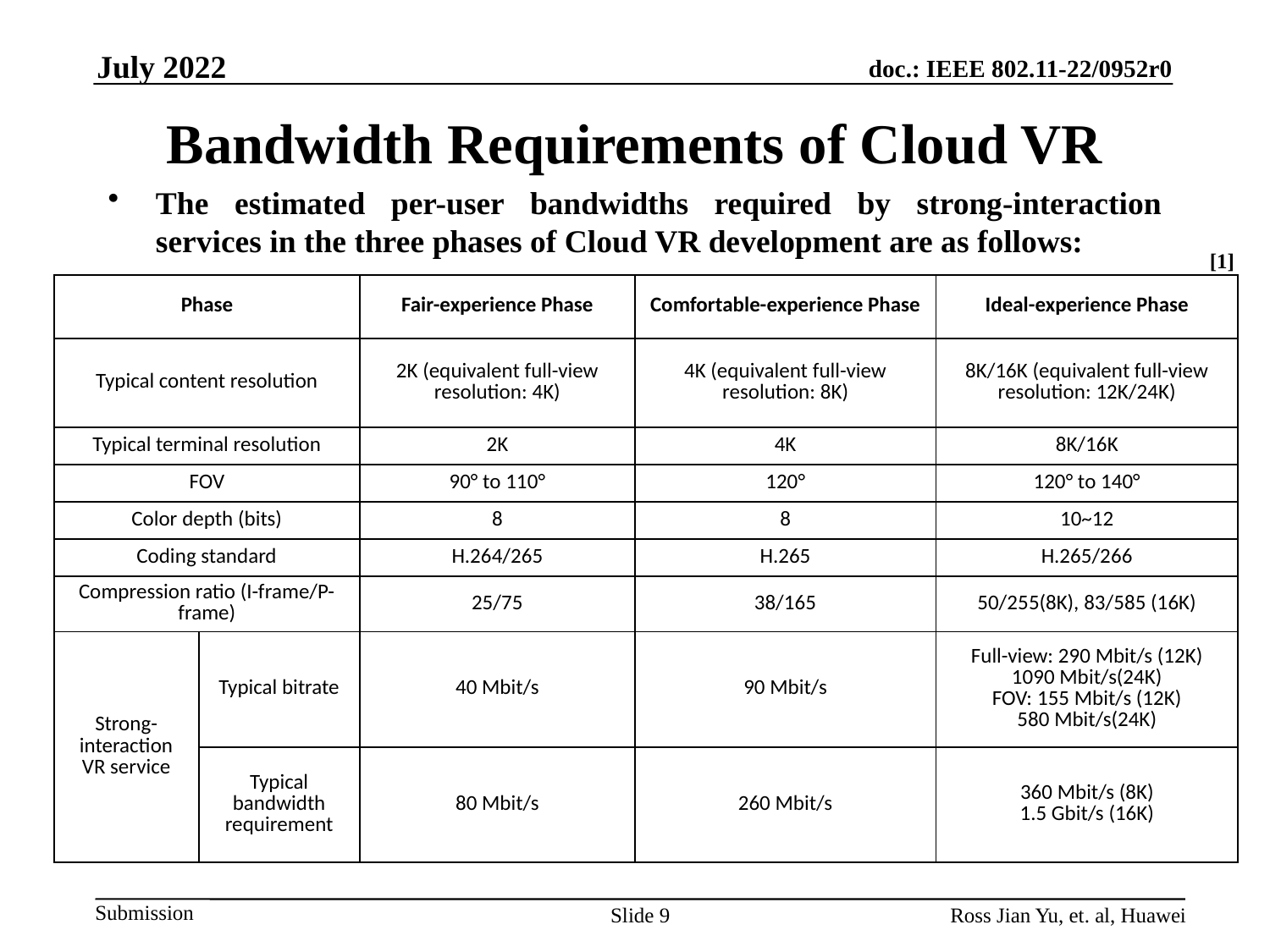

July 2022
# Bandwidth Requirements of Cloud VR
The estimated per-user bandwidths required by strong-interaction services in the three phases of Cloud VR development are as follows:
[1]
| Phase |  | Fair-experience Phase | Comfortable-experience Phase | Ideal-experience Phase |
| --- | --- | --- | --- | --- |
| Typical content resolution |  | 2K (equivalent full-view resolution: 4K) | 4K (equivalent full-view resolution: 8K) | 8K/16K (equivalent full-view resolution: 12K/24K) |
| Typical terminal resolution |  | 2K | 4K | 8K/16K |
| FOV |  | 90° to 110° | 120° | 120° to 140° |
| Color depth (bits) |  | 8 | 8 | 10~12 |
| Coding standard |  | H.264/265 | H.265 | H.265/266 |
| Compression ratio (I-frame/P-frame) |  | 25/75 | 38/165 | 50/255(8K), 83/585 (16K) |
| Strong-interaction VR service | Typical bitrate | 40 Mbit/s | 90 Mbit/s | Full-view: 290 Mbit/s (12K) 1090 Mbit/s(24K) FOV: 155 Mbit/s (12K) 580 Mbit/s(24K) |
|  | Typical bandwidth requirement | 80 Mbit/s | 260 Mbit/s | 360 Mbit/s (8K) 1.5 Gbit/s (16K) |
Slide 9
Ross Jian Yu, et. al, Huawei